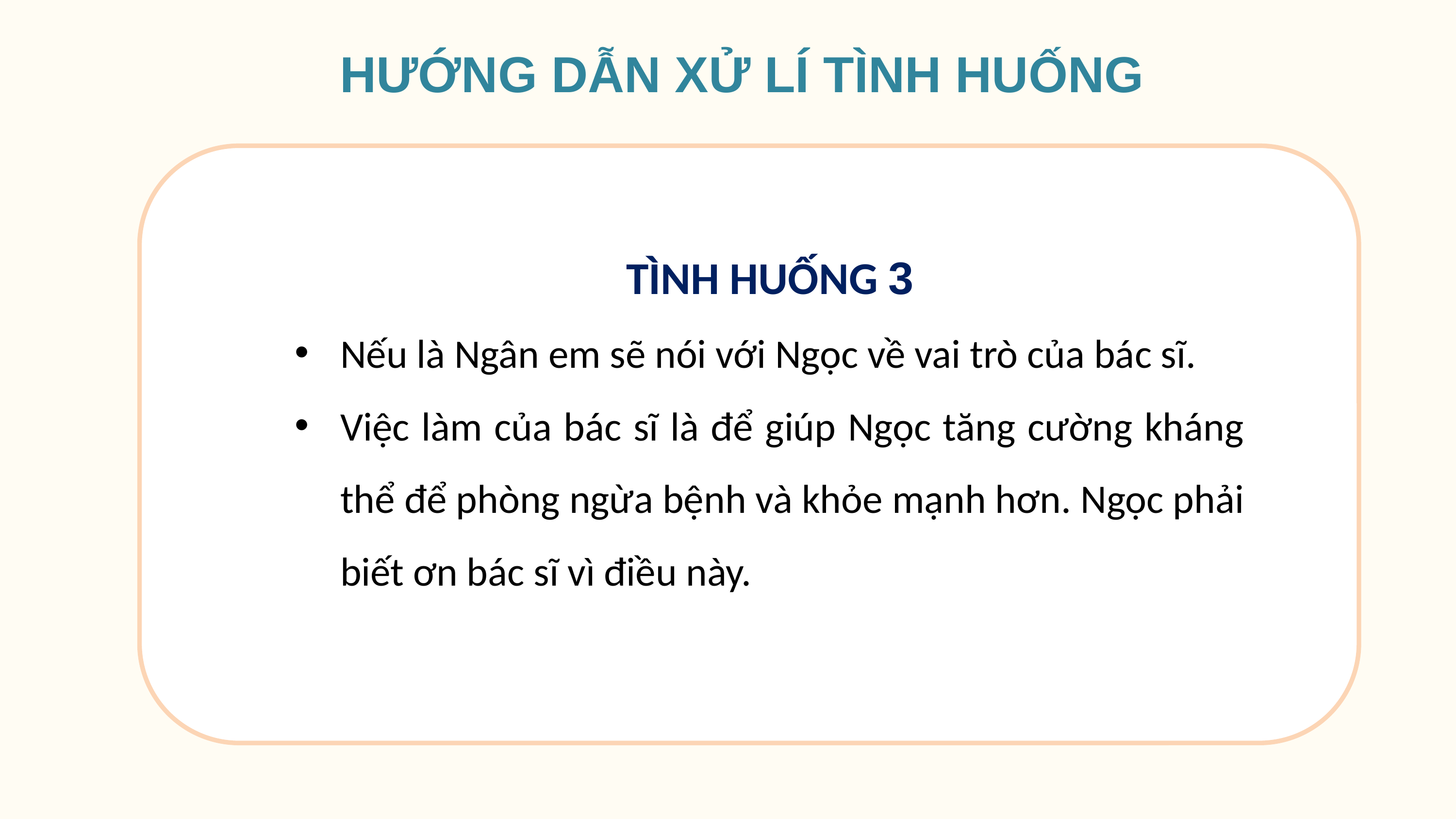

HƯỚNG DẪN XỬ LÍ TÌNH HUỐNG

TÌNH HUỐNG 3
Nếu là Ngân em sẽ nói với Ngọc về vai trò của bác sĩ.
Việc làm của bác sĩ là để giúp Ngọc tăng cường kháng thể để phòng ngừa bệnh và khỏe mạnh hơn. Ngọc phải biết ơn bác sĩ vì điều này.